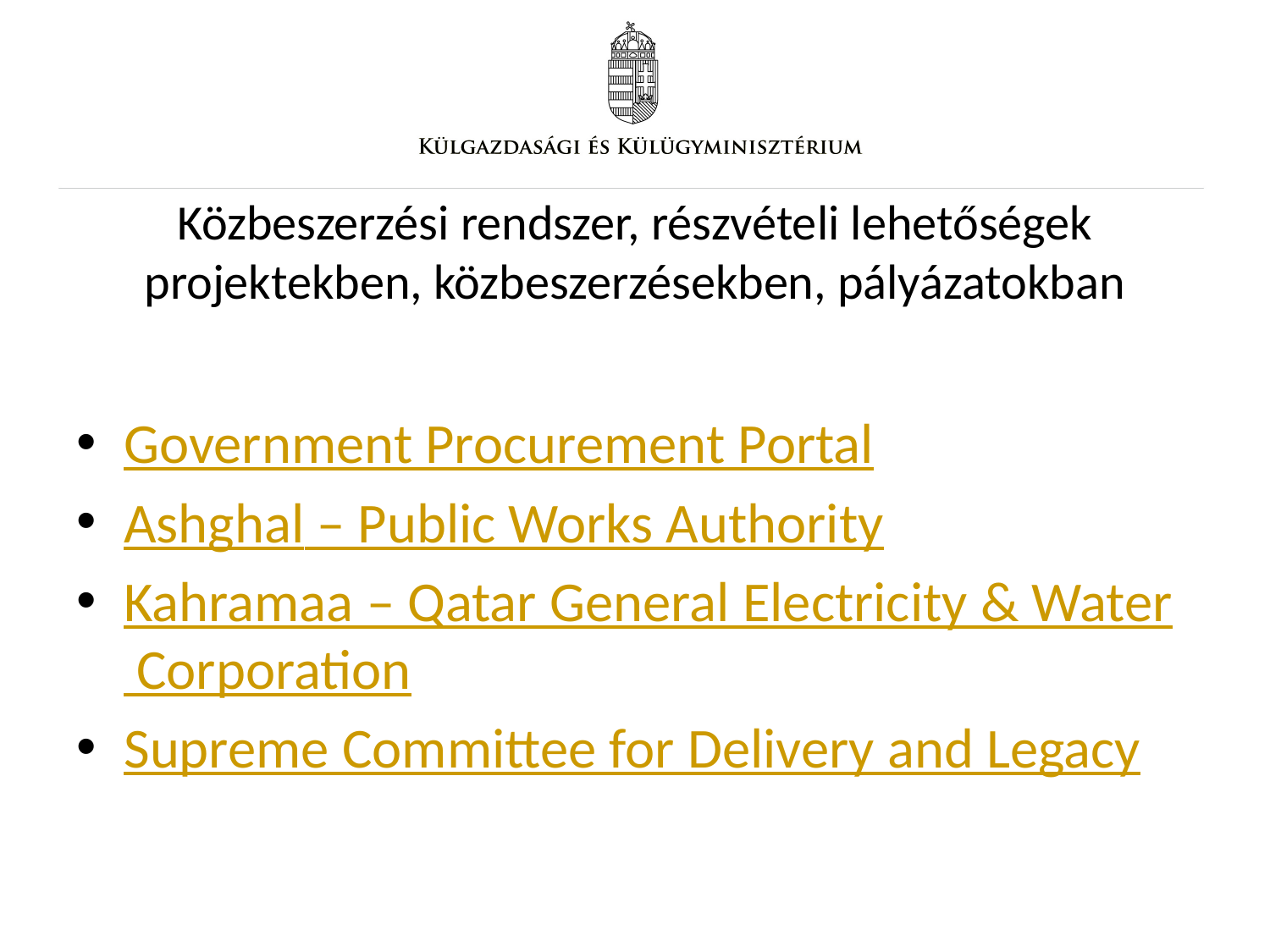

# Közbeszerzési rendszer, részvételi lehetőségek projektekben, közbeszerzésekben, pályázatokban
Government Procurement Portal
Ashghal – Public Works Authority
Kahramaa – Qatar General Electricity & Water Corporation
Supreme Committee for Delivery and Legacy